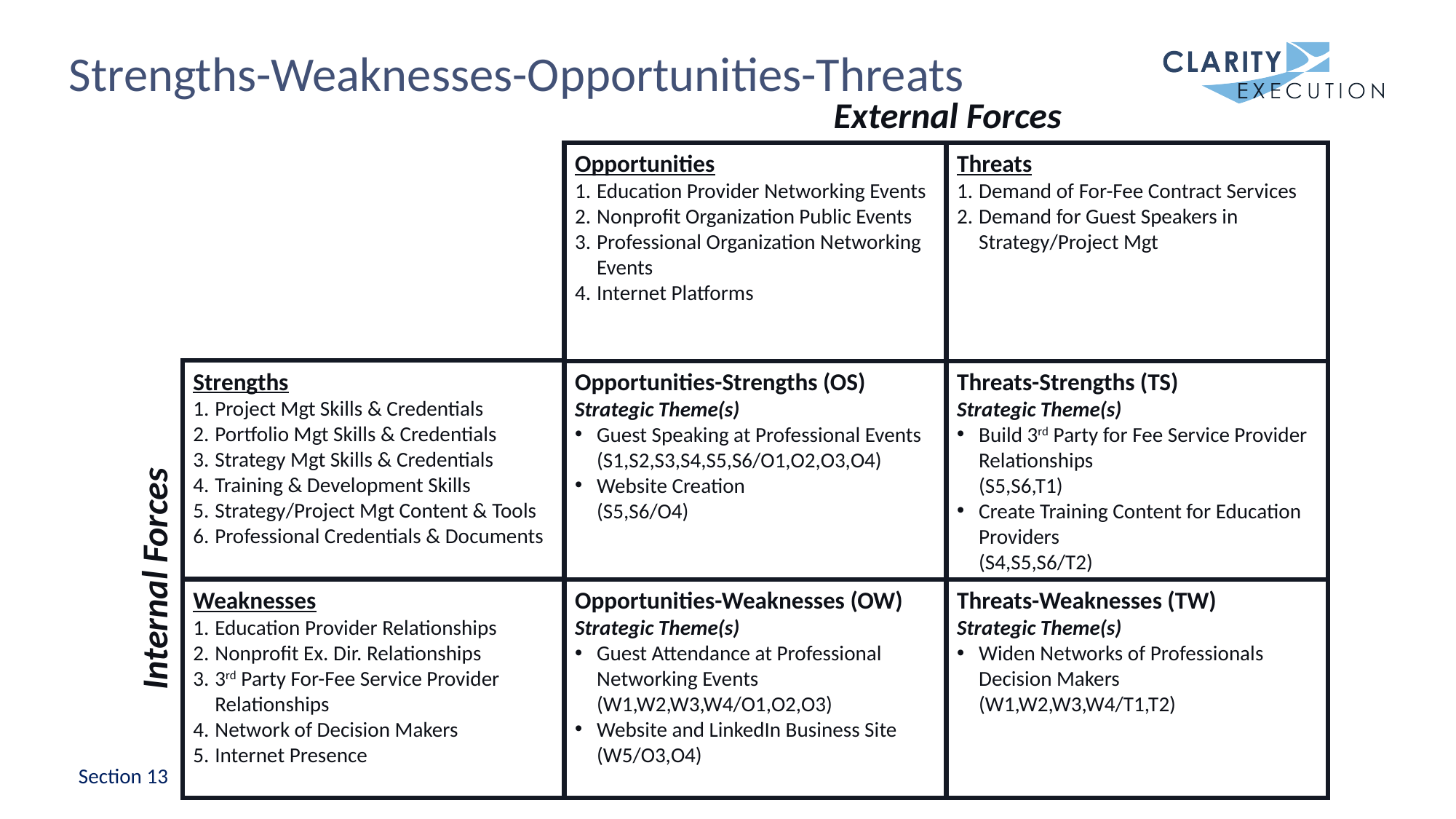

# Strengths-Weaknesses-Opportunities-Threats
External Forces
Opportunities
Education Provider Networking Events
Nonprofit Organization Public Events
Professional Organization Networking Events
Internet Platforms

Threats
Demand of For-Fee Contract Services
Demand for Guest Speakers in Strategy/Project Mgt

Strengths
Project Mgt Skills & Credentials
Portfolio Mgt Skills & Credentials
Strategy Mgt Skills & Credentials
Training & Development Skills
Strategy/Project Mgt Content & Tools
Professional Credentials & Documents
Opportunities-Strengths (OS)
Strategic Theme(s)
Guest Speaking at Professional Events
(S1,S2,S3,S4,S5,S6/O1,O2,O3,O4)
Website Creation
(S5,S6/O4)

Threats-Strengths (TS)
Strategic Theme(s)
Build 3rd Party for Fee Service Provider Relationships
(S5,S6,T1)
Create Training Content for Education Providers
(S4,S5,S6/T2)
Internal Forces
Weaknesses
Education Provider Relationships
Nonprofit Ex. Dir. Relationships
3rd Party For-Fee Service Provider Relationships
Network of Decision Makers
Internet Presence

Opportunities-Weaknesses (OW)
Strategic Theme(s)
Guest Attendance at Professional Networking Events
(W1,W2,W3,W4/O1,O2,O3)
Website and LinkedIn Business Site
(W5/O3,O4)
Threats-Weaknesses (TW)
Strategic Theme(s)
Widen Networks of Professionals Decision Makers
(W1,W2,W3,W4/T1,T2)
Section 13